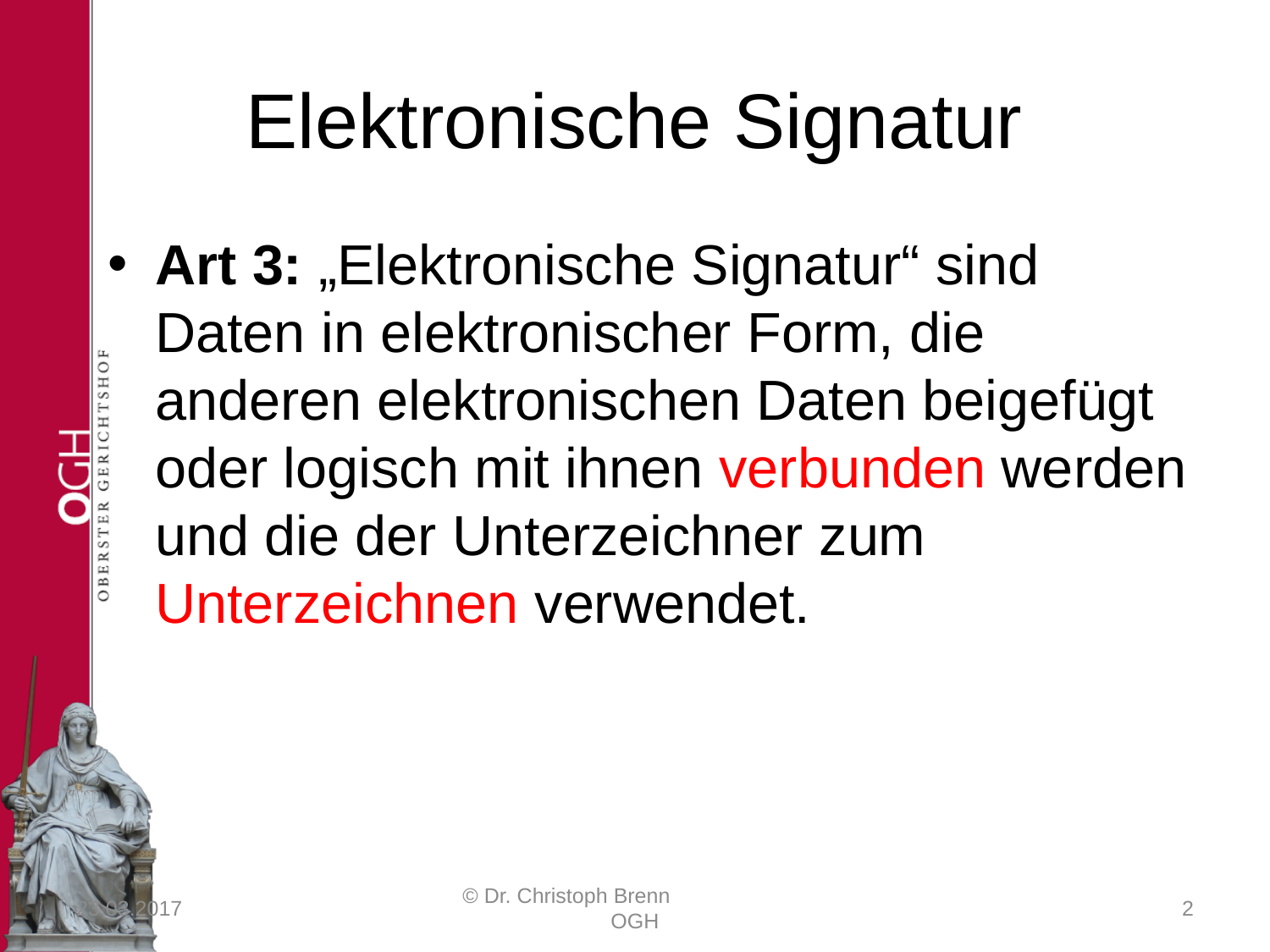

# Elektronische Signatur
Art 3: „Elektronische Signatur“ sind Daten in elektronischer Form, die anderen elektronischen Daten beigefügt oder logisch mit ihnen verbunden werden und die der Unterzeichner zum Unterzeichnen verwendet.
23.03.2017
© Dr. Christoph Brenn                        OGH
2